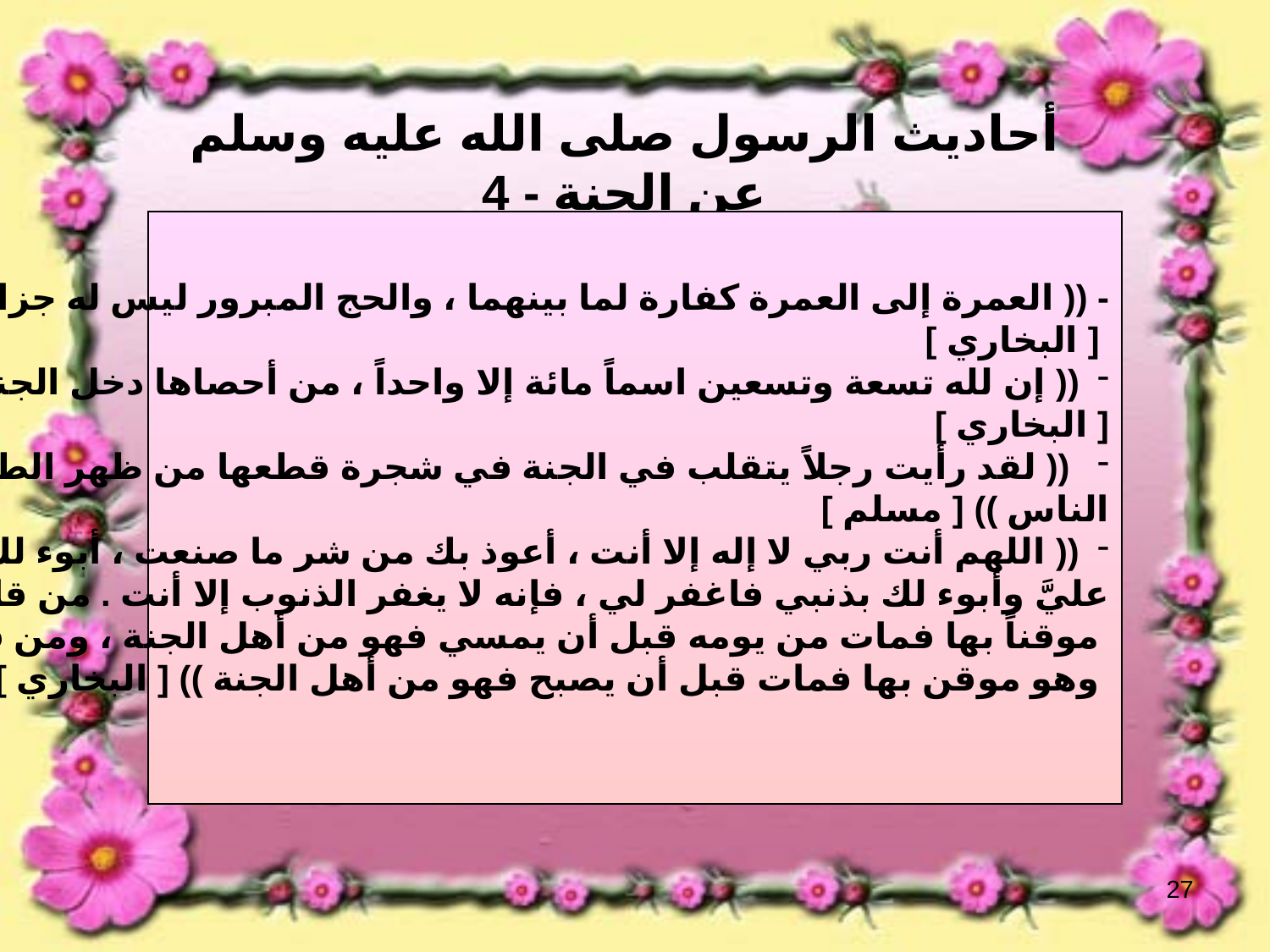

أحاديث الرسول صلى الله عليه وسلم عن الجنة - 4

- (( العمرة إلى العمرة كفارة لما بينهما ، والحج المبرور ليس له جزاء إلا الجنة ))
 [ البخاري ]
(( إن لله تسعة وتسعين اسماً مائة إلا واحداً ، من أحصاها دخل الجنة ))
[ البخاري ]
 (( لقد رأيت رجلاً يتقلب في الجنة في شجرة قطعها من ظهر الطريق كانت تؤذي
الناس )) [ مسلم ]
(( اللهم أنت ربي لا إله إلا أنت ، أعوذ بك من شر ما صنعت ، أبوء لك بنعمتك
عليَّ وأبوء لك بذنبي فاغفر لي ، فإنه لا يغفر الذنوب إلا أنت . من قالها من النهار
 موقناً بها فمات من يومه قبل أن يمسي فهو من أهل الجنة ، ومن قالها من الليل
 وهو موقن بها فمات قبل أن يصبح فهو من أهل الجنة )) [ البخاري ]
27